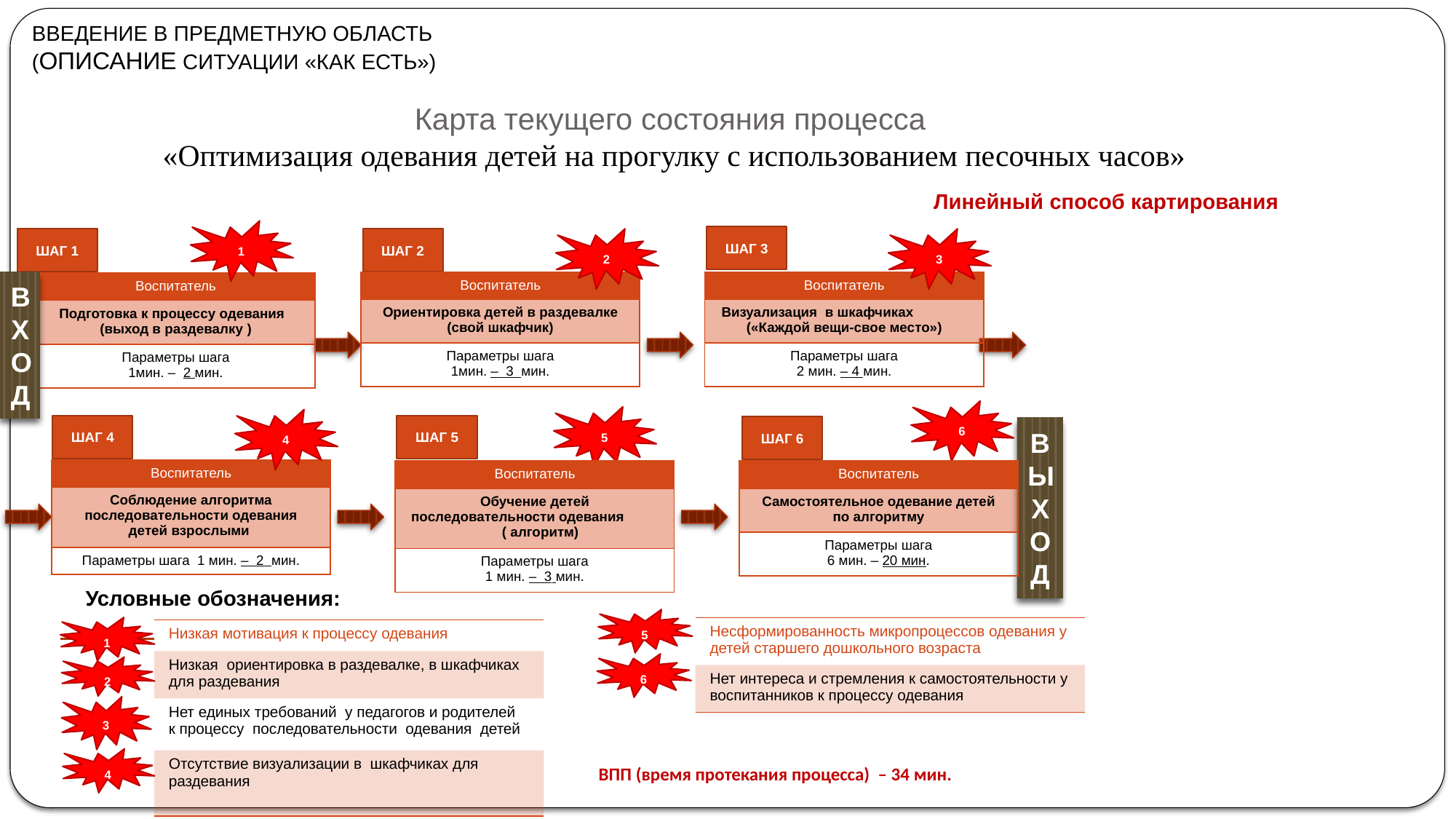

Введение в предметную область
(описание ситуации «как есть»)
# Карта текущего состояния процесса «Оптимизация одевания детей на прогулку с использованием песочных часов»
Линейный способ картирования
1
ШАГ 3
ШАГ 1
ШАГ 2
2
3
ВХОД
| Воспитатель |
| --- |
| Ориентировка детей в раздевалке (свой шкафчик) |
| Параметры шага 1мин. – 3 мин. |
| Воспитатель |
| --- |
| Визуализация в шкафчиках («Каждой вещи-свое место») |
| Параметры шага 2 мин. – 4 мин. |
| Воспитатель |
| --- |
| Подготовка к процессу одевания (выход в раздевалку ) |
| Параметры шага 1мин. – 2 мин. |

6
5
4
ШАГ 4
ШАГ 5
ШАГ 6
ВЫХОД
| Воспитатель |
| --- |
| Соблюдение алгоритма последовательности одевания детей взрослыми |
| Параметры шага 1 мин. – 2 мин. |
| Воспитатель |
| --- |
| Обучение детей последовательности одевания ( алгоритм) |
| Параметры шага 1 мин. – 3 мин. |
| Воспитатель |
| --- |
| Самостоятельное одевание детей по алгоритму |
| Параметры шага 6 мин. – 20 мин. |

Условные обозначения:
5
1
| Несформированность микропроцессов одевания у детей старшего дошкольного возраста |
| --- |
| Нет интереса и стремления к самостоятельности у воспитанников к процессу одевания |
| Низкая мотивация к процессу одевания |
| --- |
| Низкая ориентировка в раздевалке, в шкафчиках для раздевания |
| Нет единых требований у педагогов и родителей к процессу последовательности одевания детей |
| Отсутствие визуализации в шкафчиках для раздевания |
6
2
3
4
ВПП (время протекания процесса)  – 34 мин.